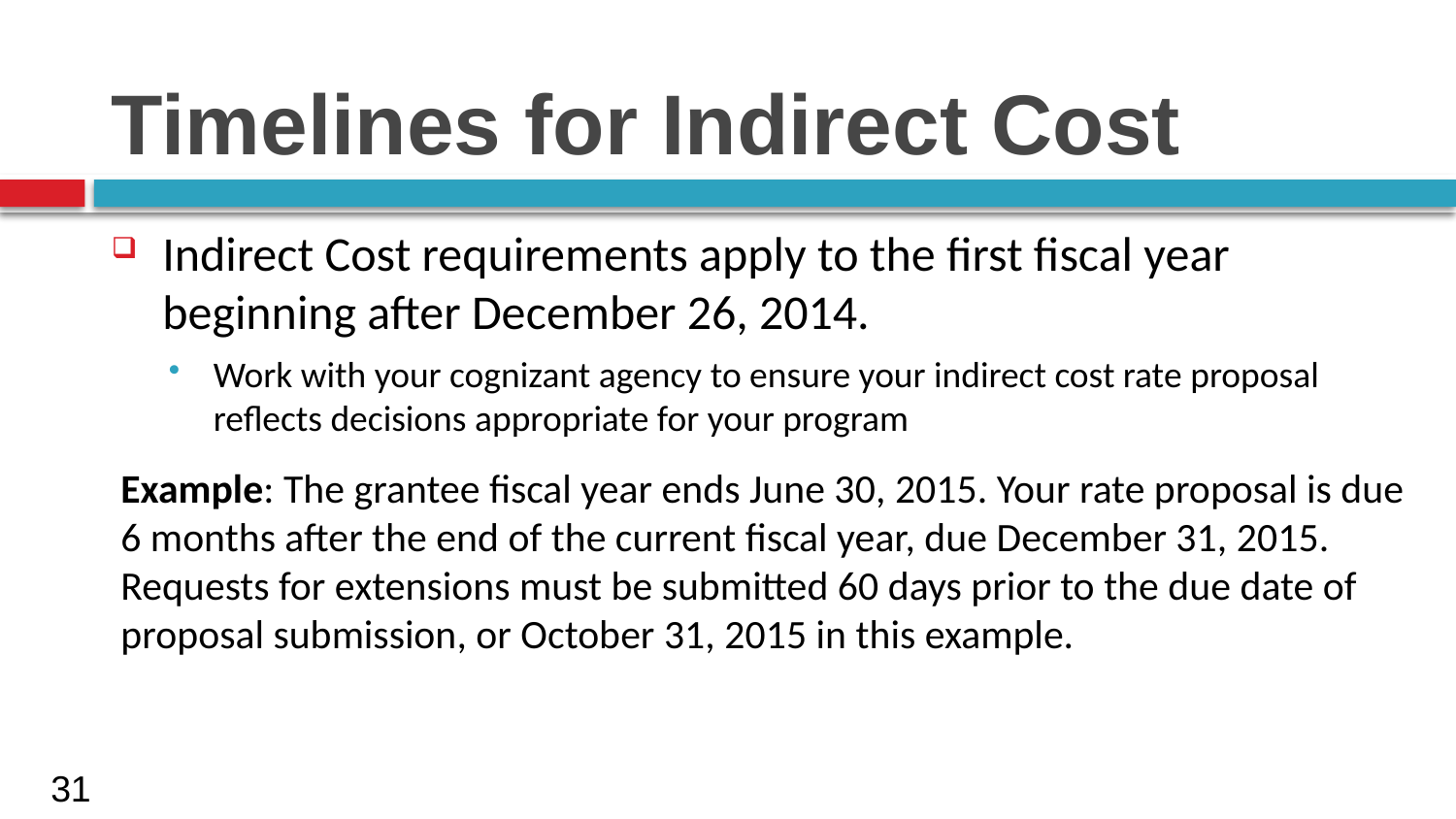

# Timelines for Indirect Cost
Indirect Cost requirements apply to the first fiscal year beginning after December 26, 2014.
Work with your cognizant agency to ensure your indirect cost rate proposal reflects decisions appropriate for your program
Example: The grantee fiscal year ends June 30, 2015. Your rate proposal is due 6 months after the end of the current fiscal year, due December 31, 2015. Requests for extensions must be submitted 60 days prior to the due date of proposal submission, or October 31, 2015 in this example.